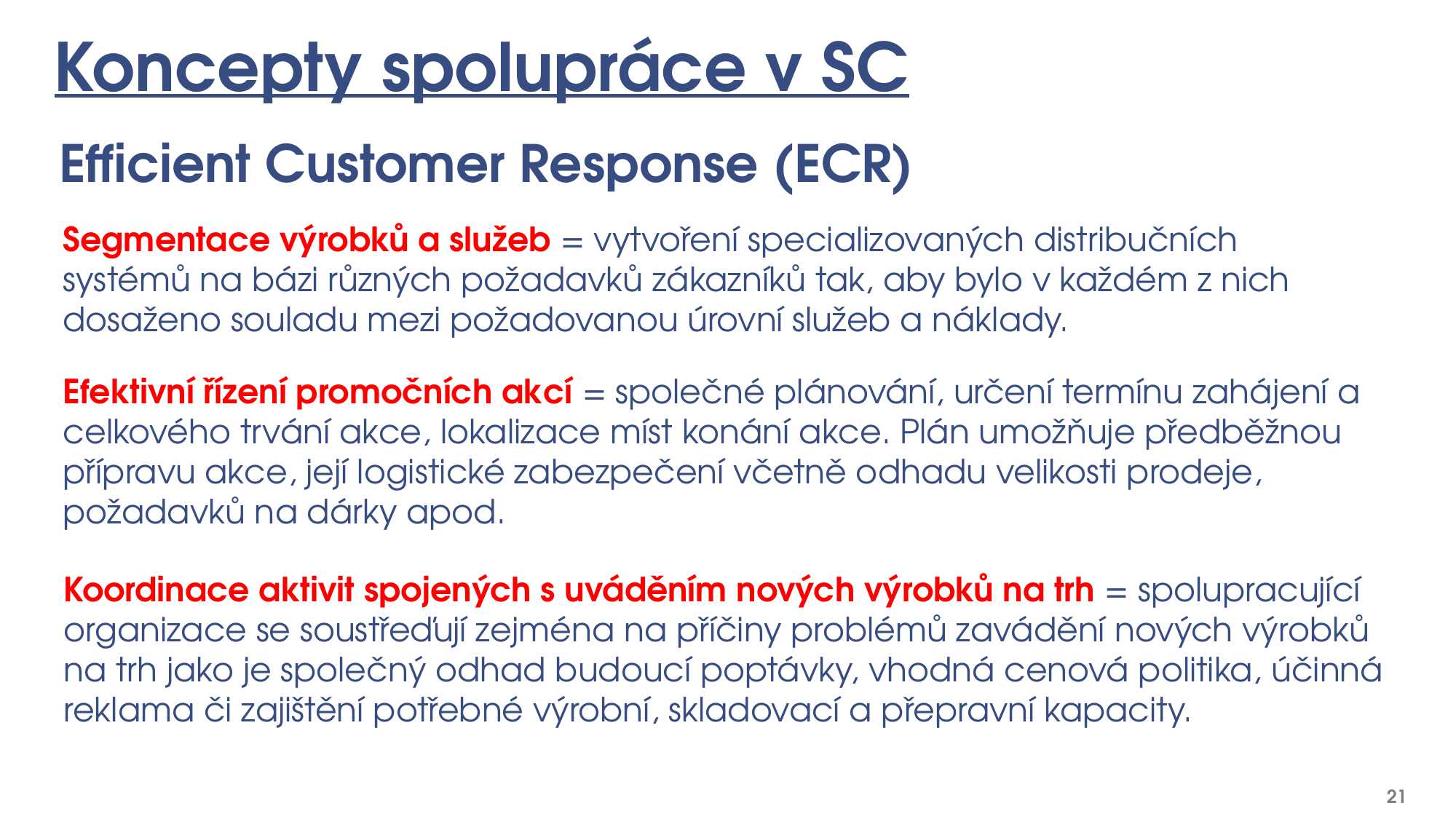

# Koncepty spolupráce v SC
Efficient Customer Response (ECR)
Segmentace výrobků a služeb = vytvoření specializovaných distribučních systémů na bázi různých požadavků zákazníků tak, aby bylo v každém z nich dosaženo souladu mezi požadovanou úrovní služeb a náklady.
Efektivní řízení promočních akcí = společné plánování, určení termínu zahájení a celkového trvání akce, lokalizace míst konání akce. Plán umožňuje předběžnou přípravu akce, její logistické zabezpečení včetně odhadu velikosti prodeje, požadavků na dárky apod.
Koordinace aktivit spojených s uváděním nových výrobků na trh = spolupracující organizace se soustřeďují zejména na příčiny problémů zavádění nových výrobků na trh jako je společný odhad budoucí poptávky, vhodná cenová politika, účinná reklama či zajištění potřebné výrobní, skladovací a přepravní kapacity.
21